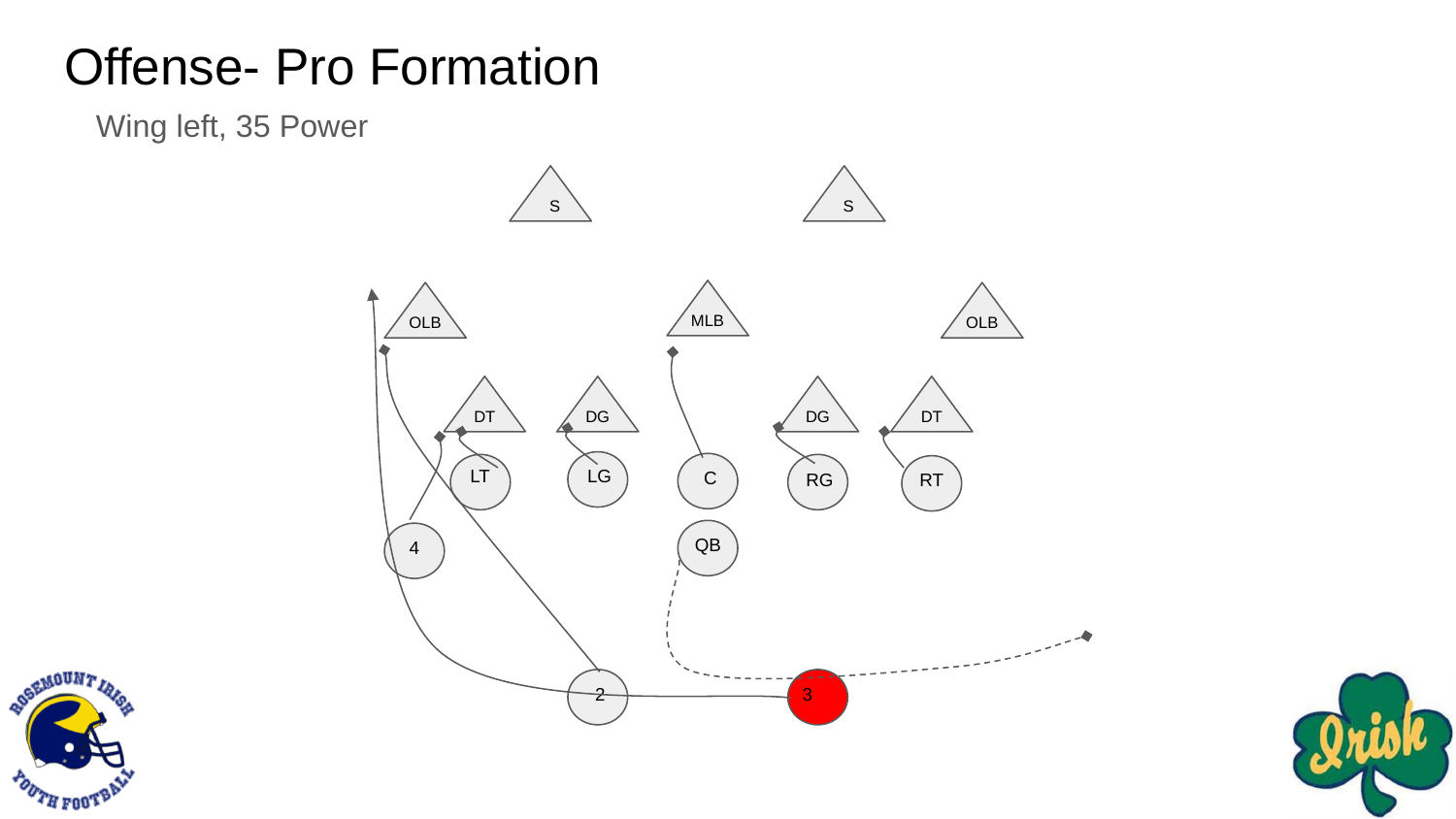

# Offense- Pro Formation
Wing left, 35 Power

S
S

MLB
OLB
OLB

DT
DG
DG
DT

LT
LG

C

RG
RT

QB

4

2
3